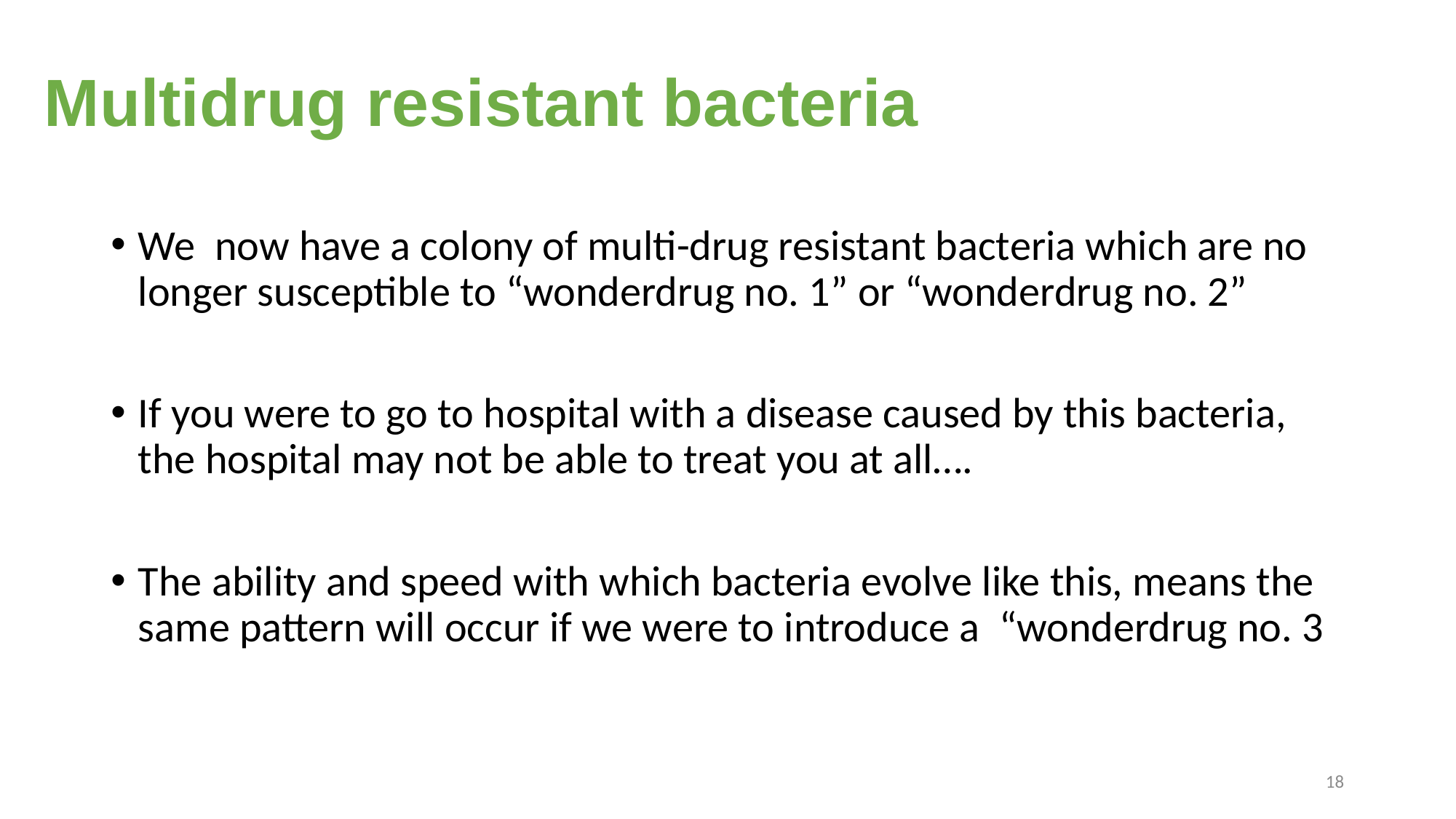

Multidrug resistant bacteria
#
We  now have a colony of multi-drug resistant bacteria which are no longer susceptible to “wonderdrug no. 1” or “wonderdrug no. 2”

If you were to go to hospital with a disease caused by this bacteria, the hospital may not be able to treat you at all….

The ability and speed with which bacteria evolve like this, means the same pattern will occur if we were to introduce a  “wonderdrug no. 3

18